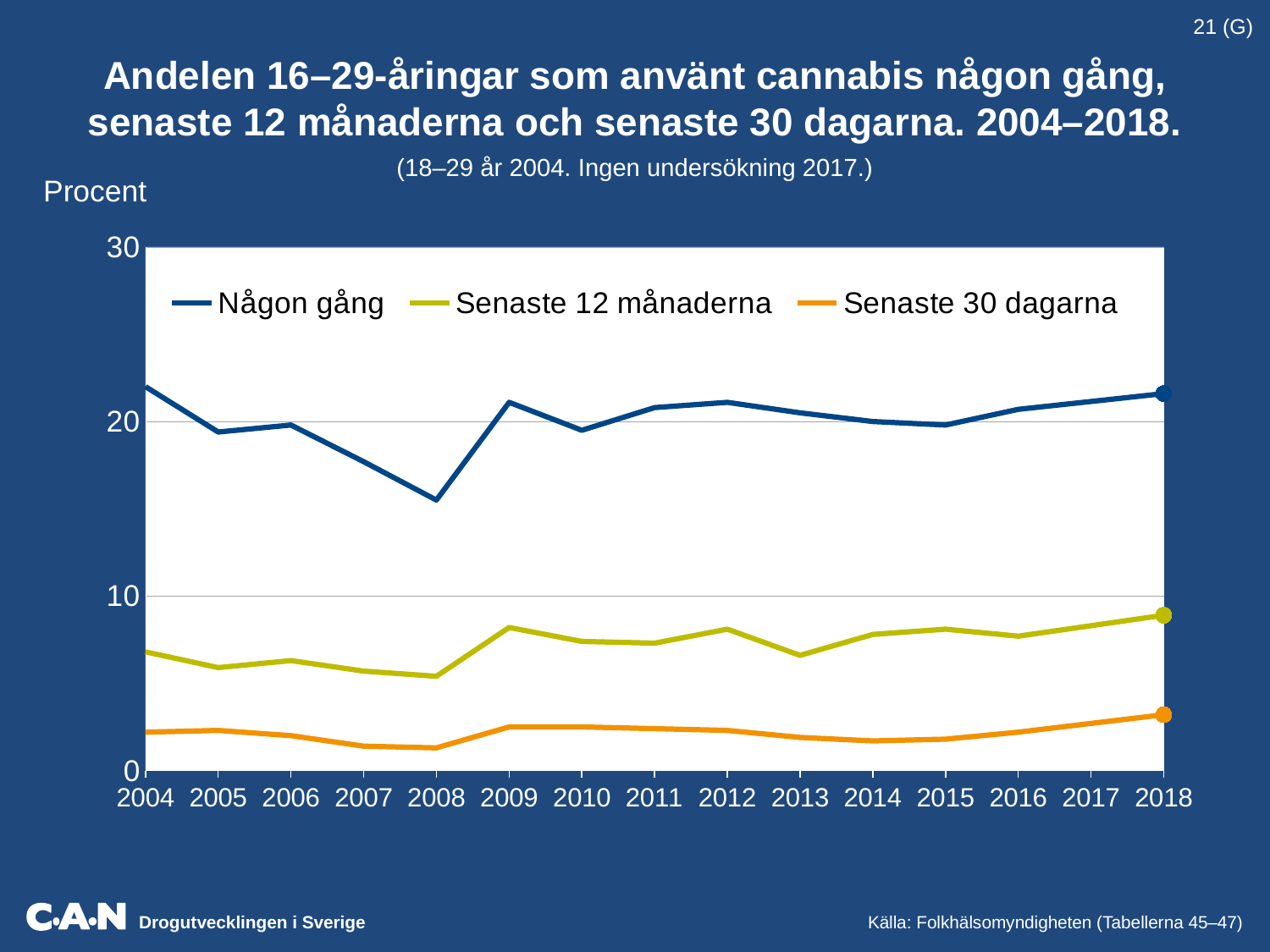

21 (G)
Andelen 16–29-åringar som använt cannabis någon gång,
senaste 12 månaderna och senaste 30 dagarna. 2004–2018.
(18–29 år 2004. Ingen undersökning 2017.)
Procent

### Chart

| Category | Någon gång | Senaste 12 månaderna | Senaste 30 dagarna |
|---|---|---|---|
| 2004 | 22.0 | 6.8 | 2.2 |
| 2005 | 19.4 | 5.9 | 2.3 |
| 2006 | 19.8 | 6.3 | 2.0 |
| 2007 | 17.7 | 5.7 | 1.4 |
| 2008 | 15.5 | 5.4 | 1.3 |
| 2009 | 21.1 | 8.2 | 2.5 |
| 2010 | 19.5 | 7.4 | 2.5 |
| 2011 | 20.8 | 7.3 | 2.4 |
| 2012 | 21.1 | 8.1 | 2.3 |
| 2013 | 20.5 | 6.6 | 1.9 |
| 2014 | 20.0 | 7.8 | 1.7 |
| 2015 | 19.8 | 8.1 | 1.8 |
| 2016 | 20.7 | 7.7 | 2.2 |
| 2017 | 21.15 | 8.3 | 2.7 |
| 2018 | 21.6 | 8.9 | 3.2 |
Källa: Folkhälsomyndigheten (Tabellerna 45–47)